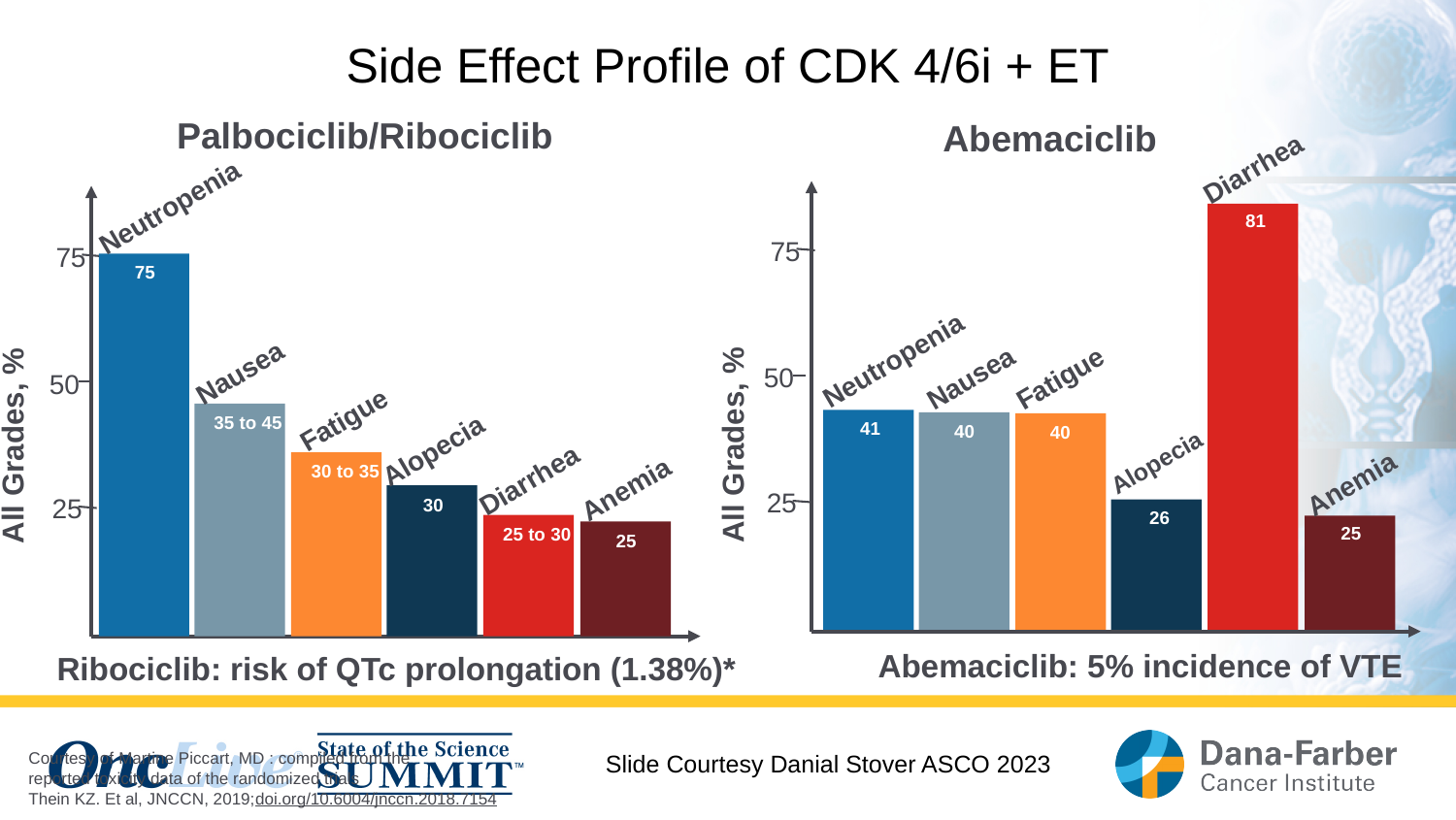

# Side Effect Profile of CDK 4/6i + ET
Palbociclib/Ribociclib
Abemaciclib
Diarrhea
81

75
All Grades, %
Neutropenia
Nausea
50
Fatigue
41

40

40
Alopecia
Anemia
25
26

25

Abemaciclib: 5% incidence of VTE
Neutropenia
75
75

 All Grades, %
Nausea
50
Fatigue

35 to 45
Alopecia
30 to 35

Diarrhea
Anemia
25

30

25 to 30

25
Ribociclib: risk of QTc prolongation (1.38%)*

Courtesy of Martine Piccart, MD : compiled from the
reported toxicity data of the randomized trials
Thein KZ. Et al, JNCCN, 2019;doi.org/10.6004/jnccn.2018.7154
Slide Courtesy Danial Stover ASCO 2023